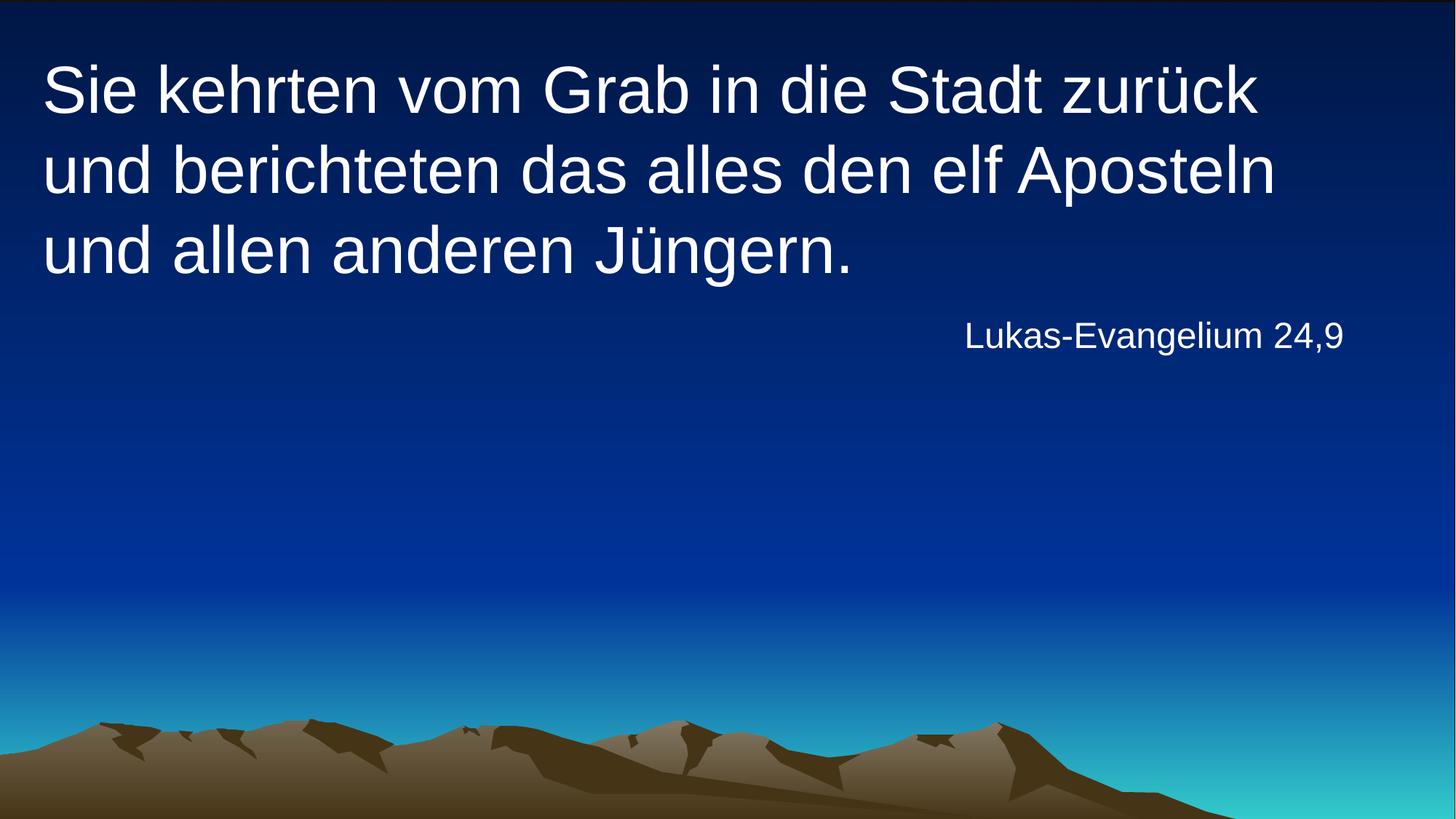

# Sie kehrten vom Grab in die Stadt zurück und berichteten das alles den elf Aposteln und allen anderen Jüngern.
Lukas-Evangelium 24,9